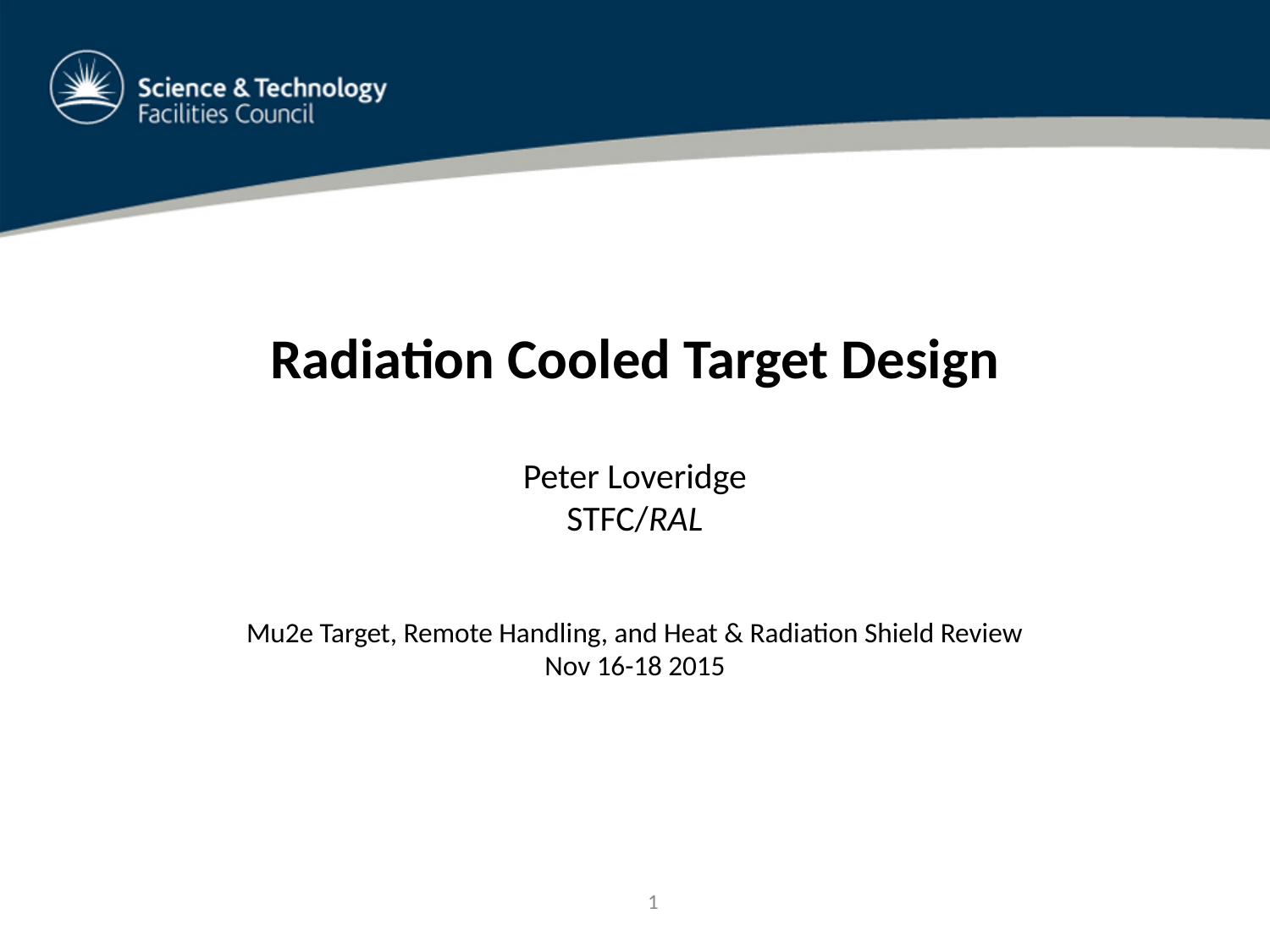

Radiation Cooled Target Design
Peter Loveridge
STFC/RAL

Mu2e Target, Remote Handling, and Heat & Radiation Shield Review
Nov 16-18 2015